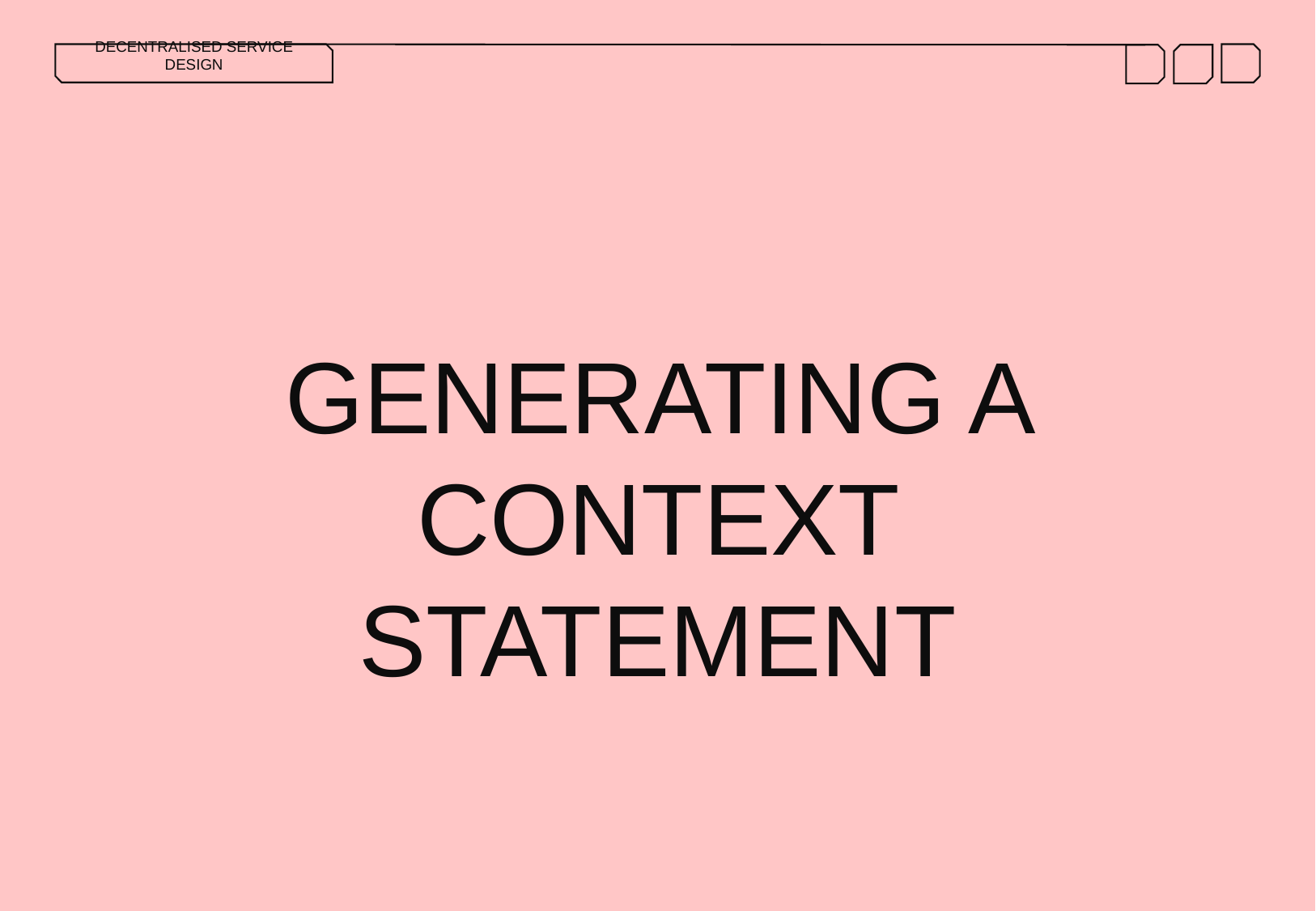

DECENTRALISED SERVICE DESIGN

GENERATING A CONTEXT STATEMENT